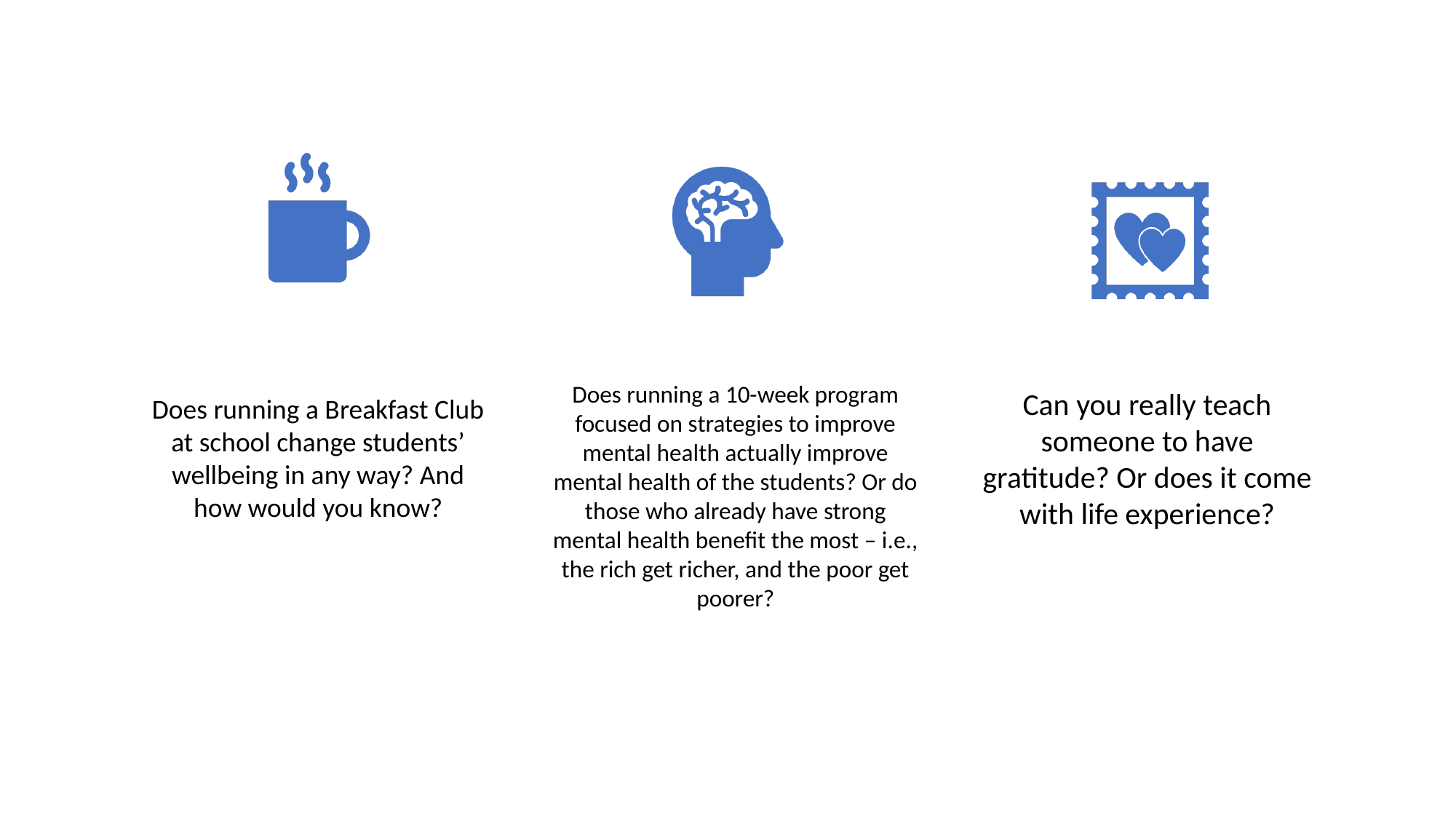

Does running a Breakfast Club at school change students’ wellbeing in any way? And how would you know?
Does running a 10-week program focused on strategies to improve mental health actually improve mental health of the students? Or do those who already have strong mental health benefit the most – i.e., the rich get richer, and the poor get poorer?
Can you really teach someone to have gratitude? Or does it come with life experience?